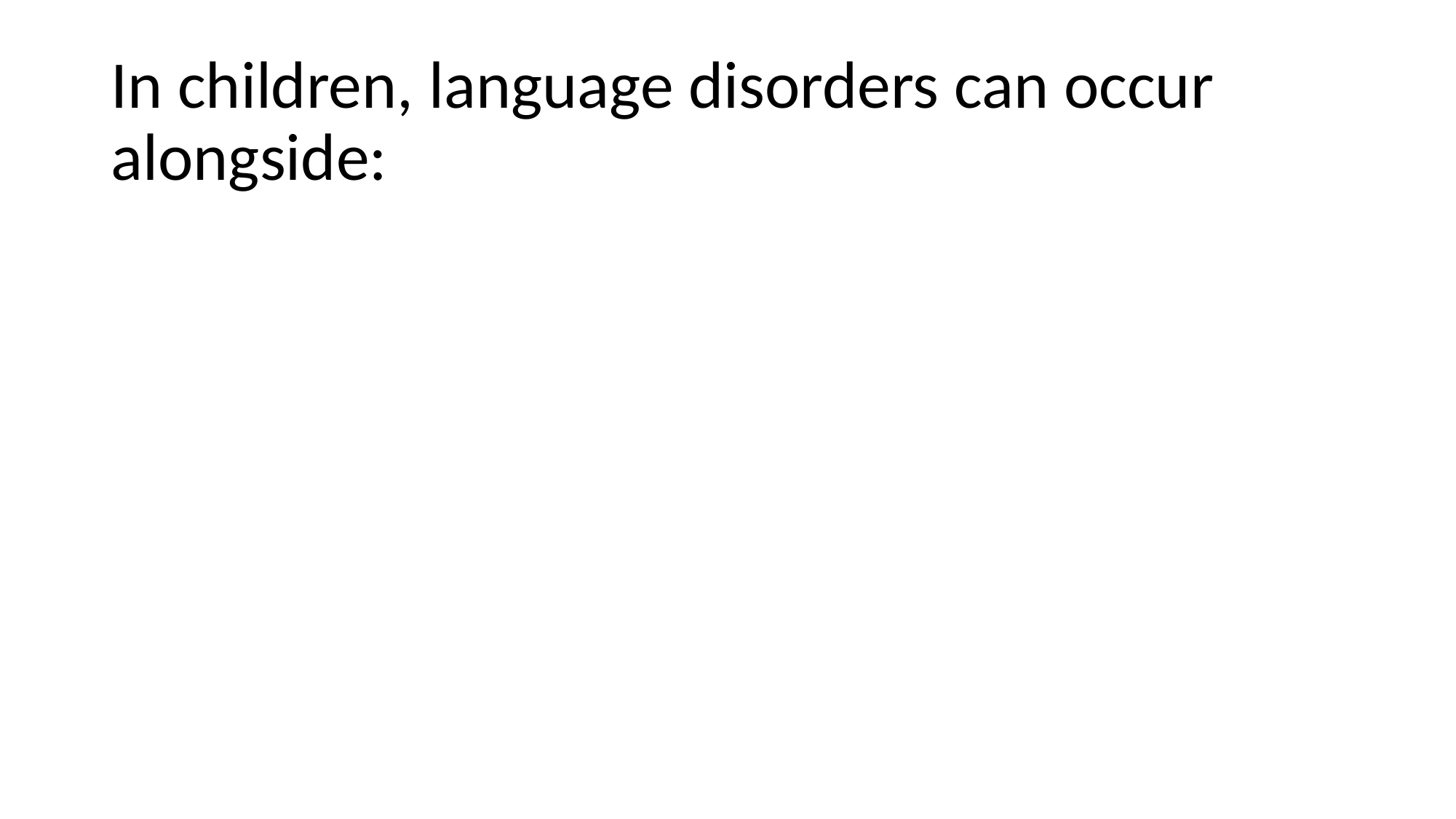

# In children, language disorders can occur alongside: